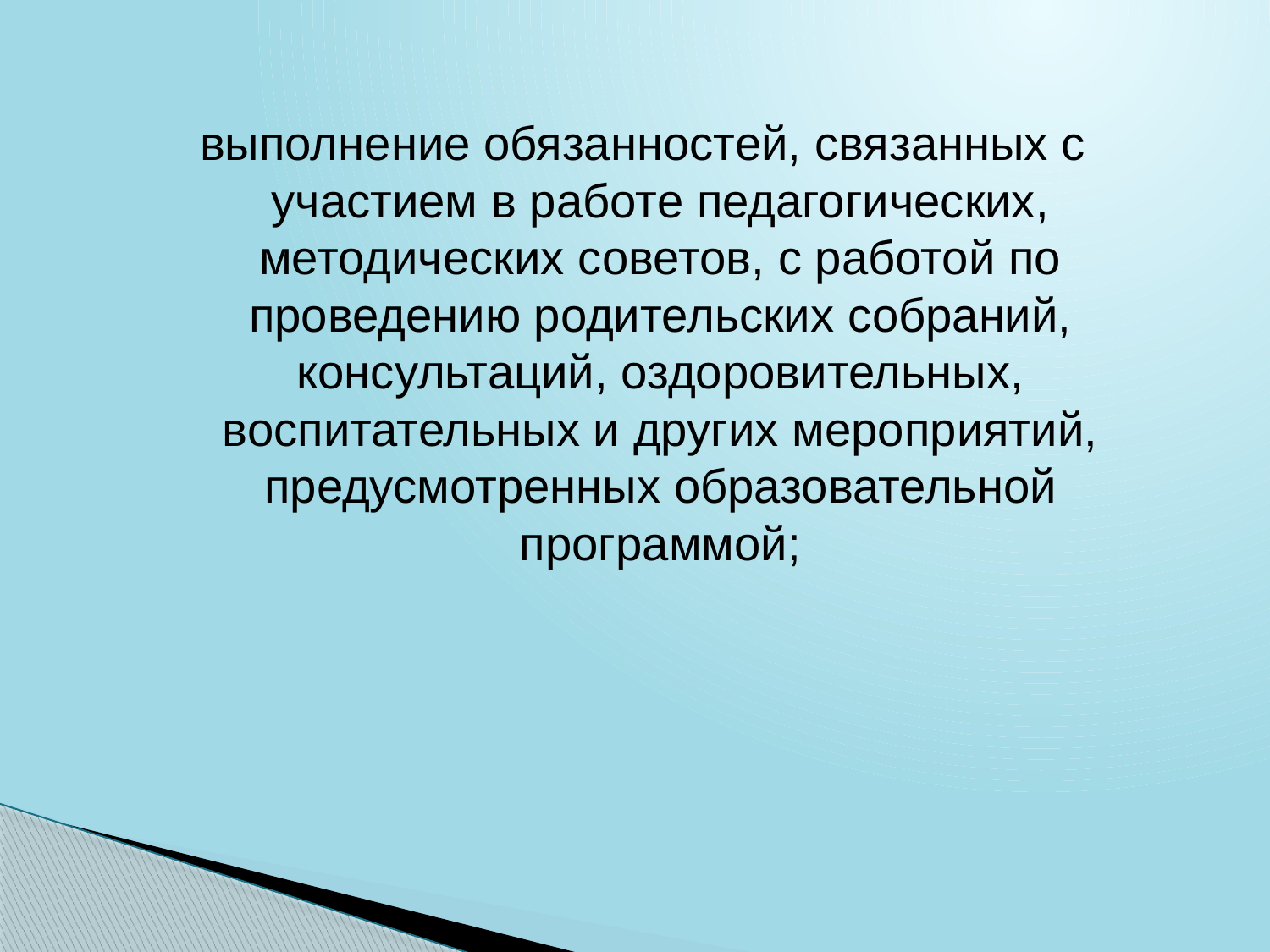

выполнение обязанностей, связанных с участием в работе педагогических, методических советов, с работой по проведению родительских собраний, консультаций, оздоровительных, воспитательных и других мероприятий, предусмотренных образовательной программой;